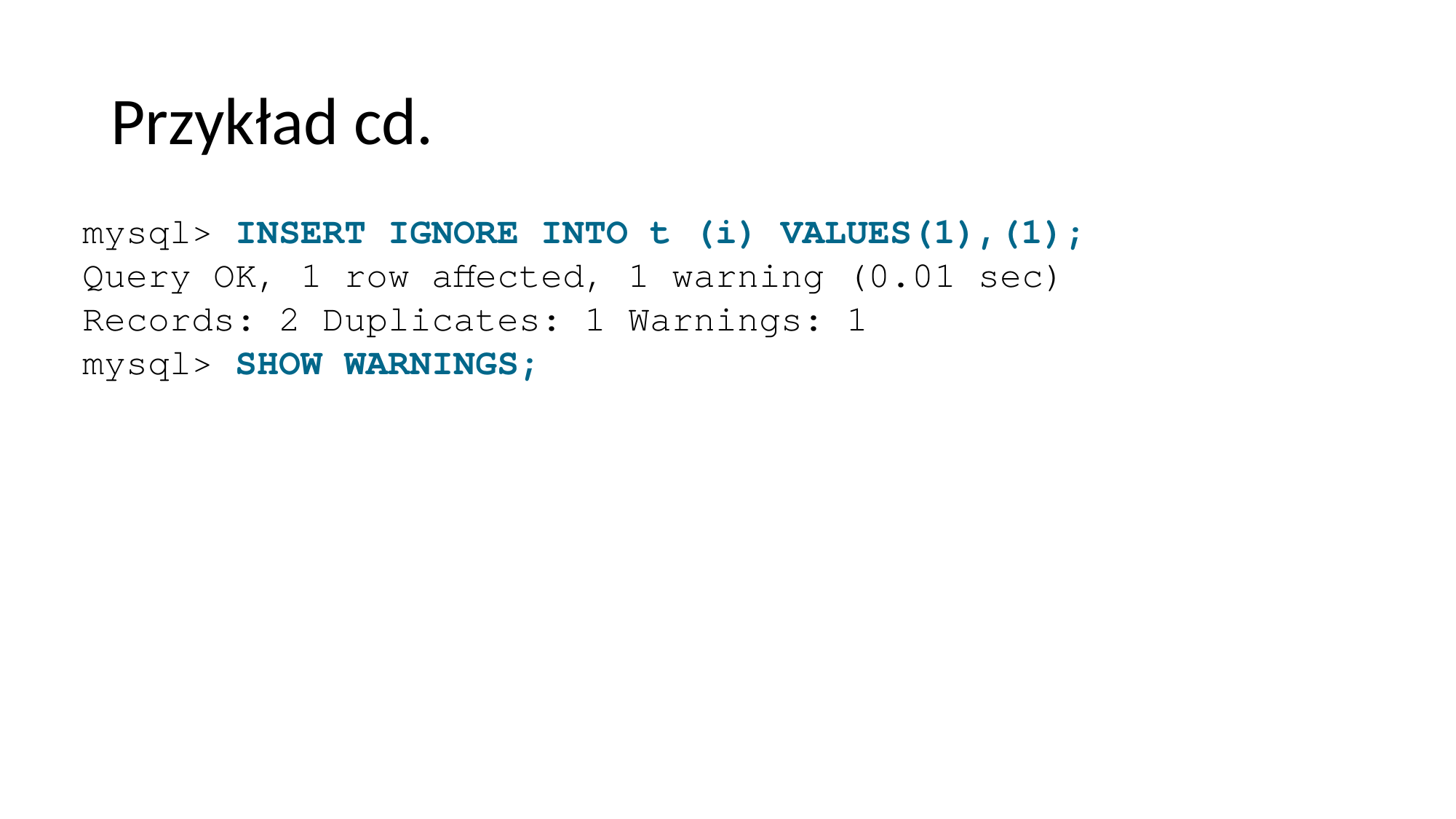

# Przykład cd.
mysql> INSERT IGNORE INTO t (i) VALUES(1),(1);
Query OK, 1 row affected, 1 warning (0.01 sec)
Records: 2 Duplicates: 1 Warnings: 1
mysql> SHOW WARNINGS;